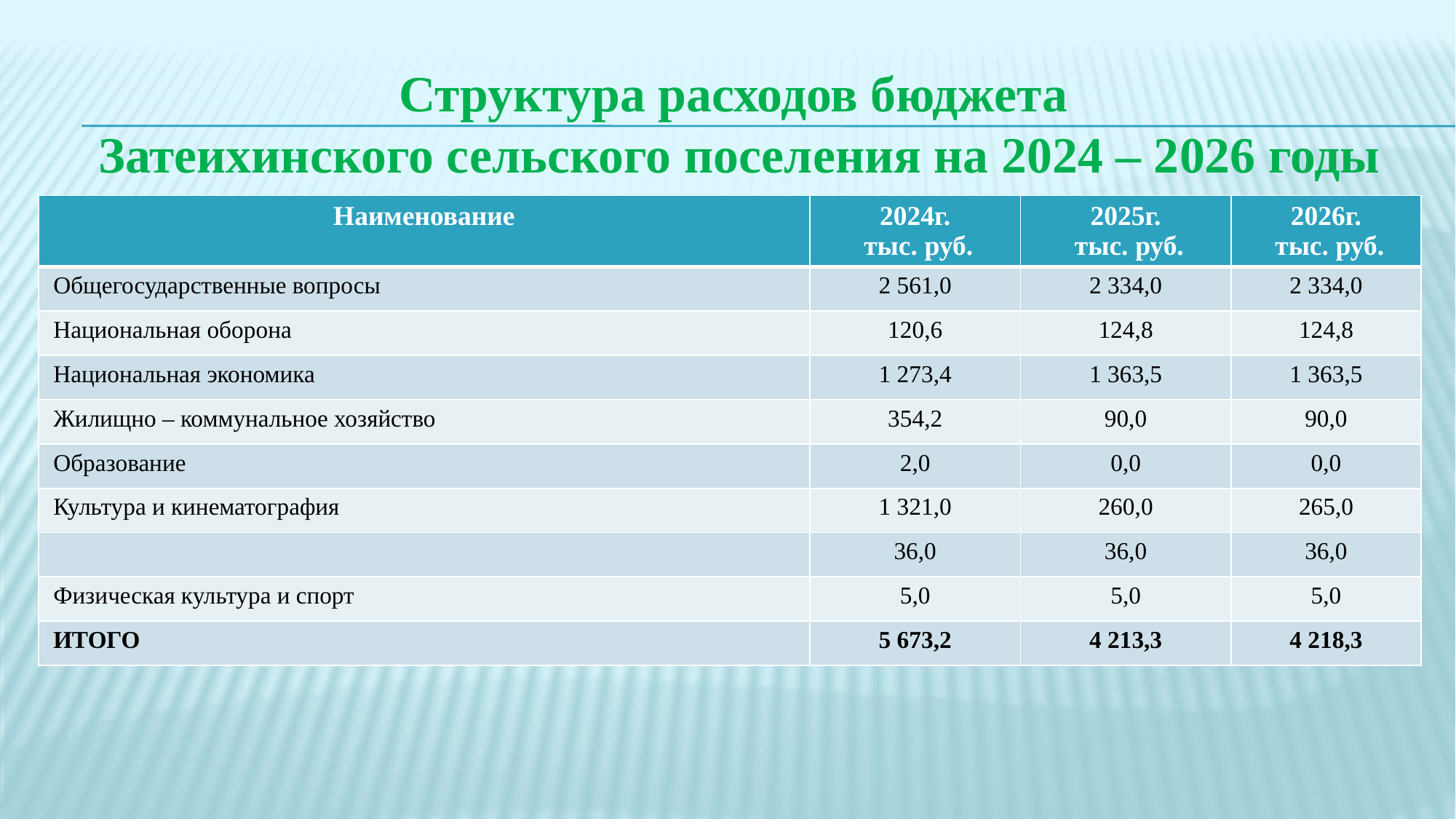

# Структура расходов бюджета Затеихинского сельского поселения на 2024 – 2026 годы
| Наименование | 2024г. тыс. руб. | 2025г. тыс. руб. | 2026г. тыс. руб. |
| --- | --- | --- | --- |
| Общегосударственные вопросы | 2 561,0 | 2 334,0 | 2 334,0 |
| Национальная оборона | 120,6 | 124,8 | 124,8 |
| Национальная экономика | 1 273,4 | 1 363,5 | 1 363,5 |
| Жилищно – коммунальное хозяйство | 354,2 | 90,0 | 90,0 |
| Образование | 2,0 | 0,0 | 0,0 |
| Культура и кинематография | 1 321,0 | 260,0 | 265,0 |
|  | 36,0 | 36,0 | 36,0 |
| Физическая культура и спорт | 5,0 | 5,0 | 5,0 |
| ИТОГО | 5 673,2 | 4 213,3 | 4 218,3 |